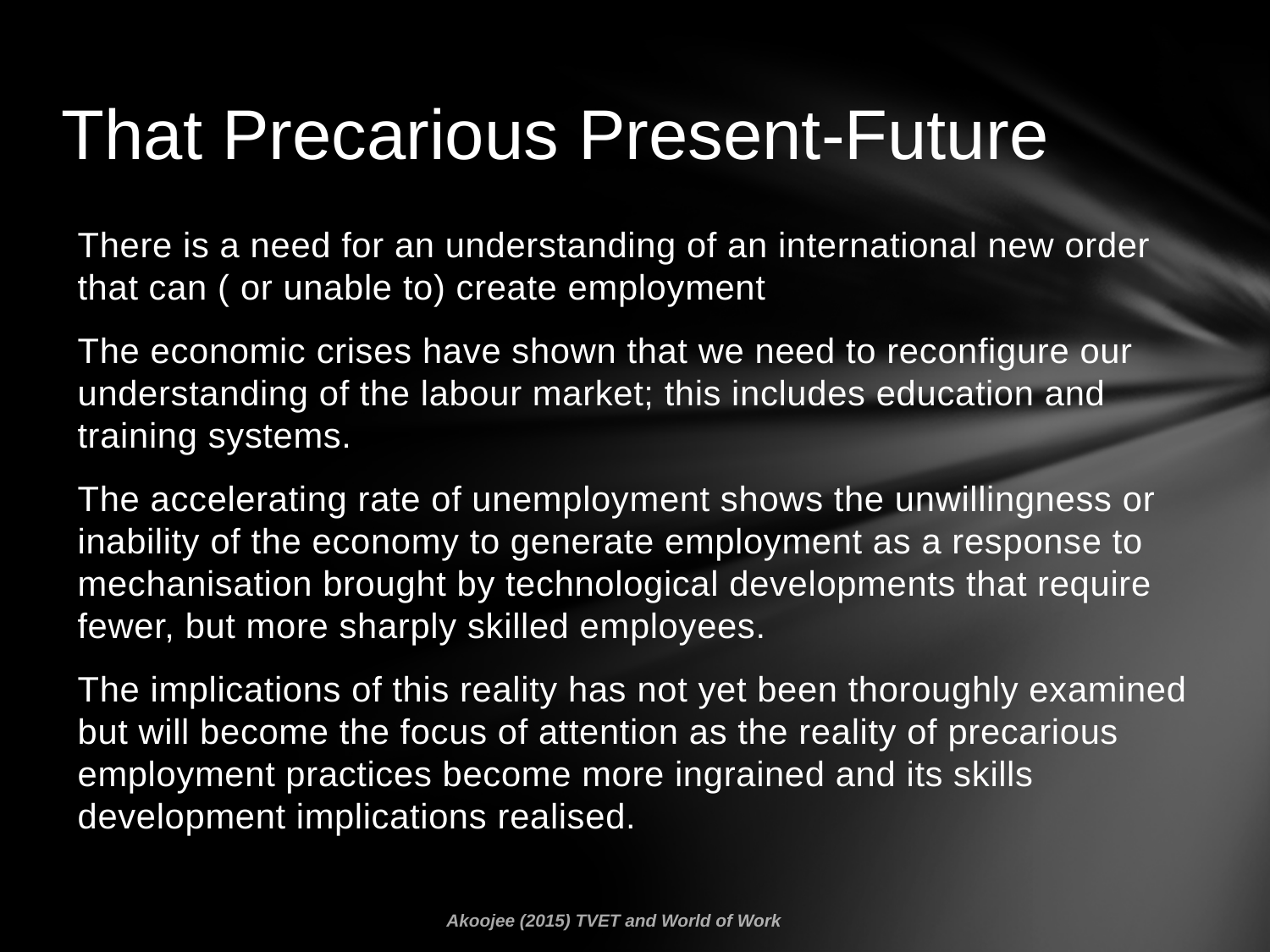

# That Precarious Present-Future
There is a need for an understanding of an international new order that can ( or unable to) create employment
The economic crises have shown that we need to reconfigure our understanding of the labour market; this includes education and training systems.
The accelerating rate of unemployment shows the unwillingness or inability of the economy to generate employment as a response to mechanisation brought by technological developments that require fewer, but more sharply skilled employees.
The implications of this reality has not yet been thoroughly examined but will become the focus of attention as the reality of precarious employment practices become more ingrained and its skills development implications realised.

Akoojee (2015) TVET and World of Work